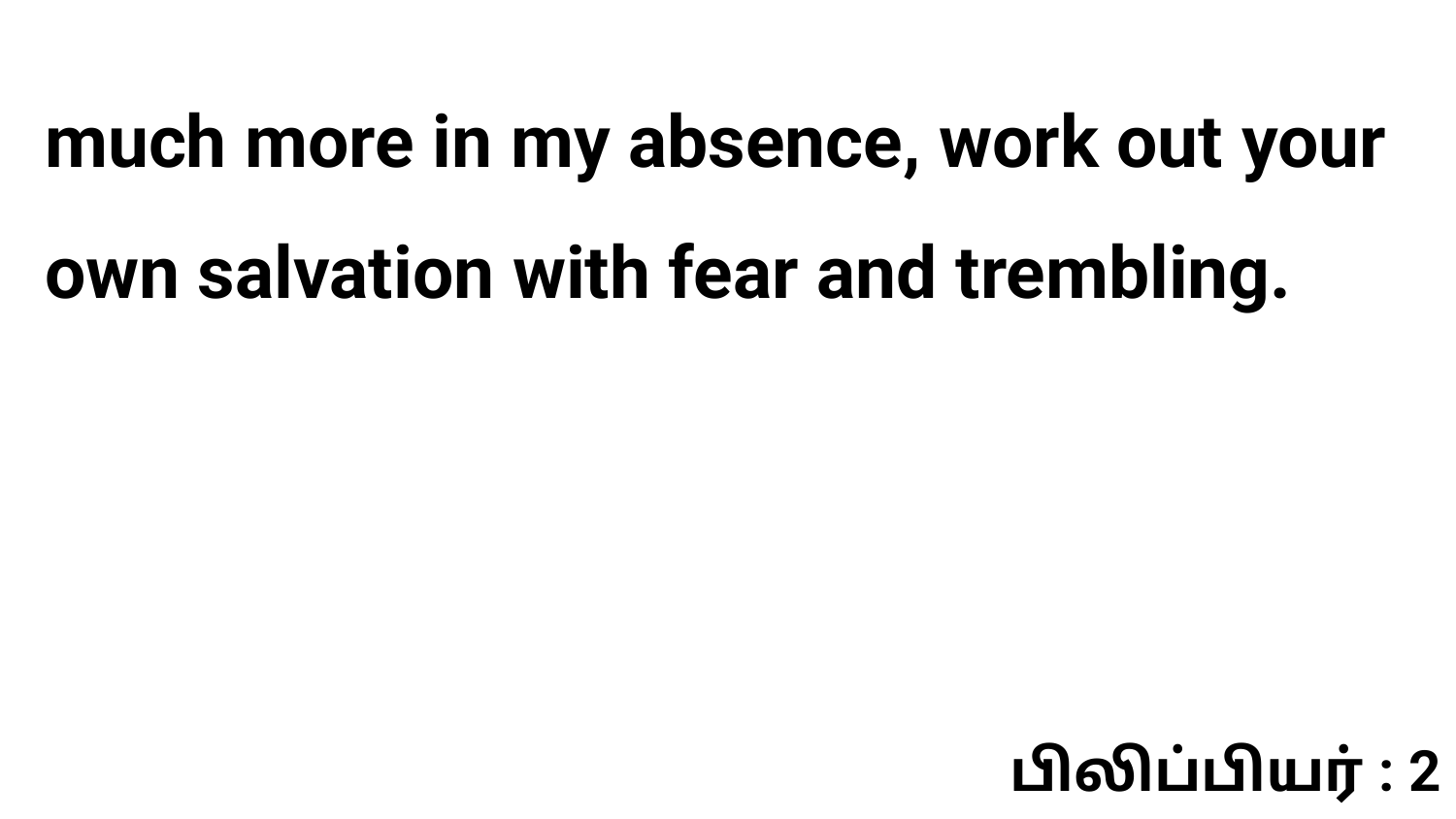

much more in my absence, work out your own salvation with fear and trembling.
பிலிப்பியர் : 2